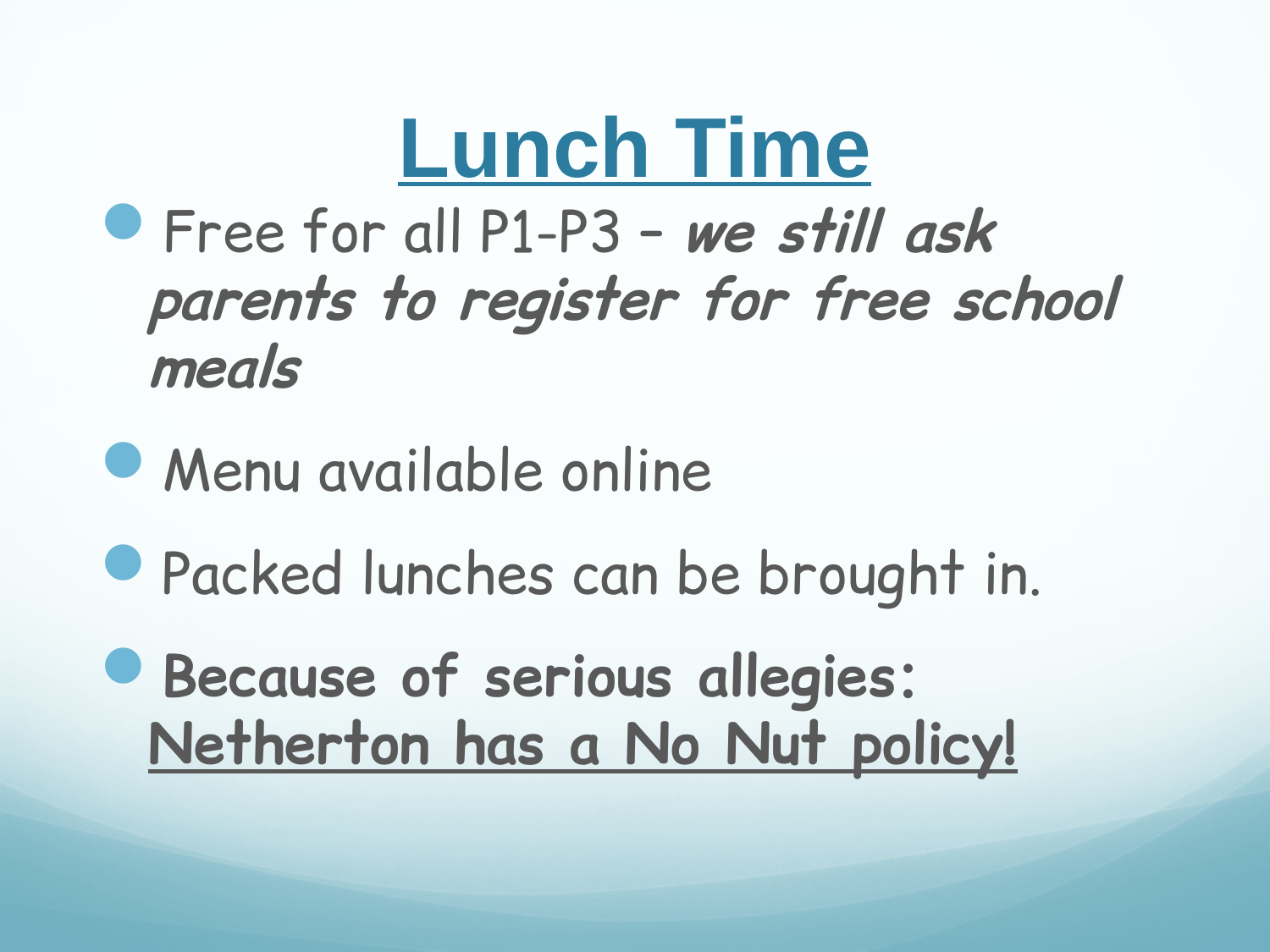

# Lunch Time
Free for all P1-P3 – we still ask parents to register for free school meals
Menu available online
Packed lunches can be brought in.
Because of serious allegies: Netherton has a No Nut policy!